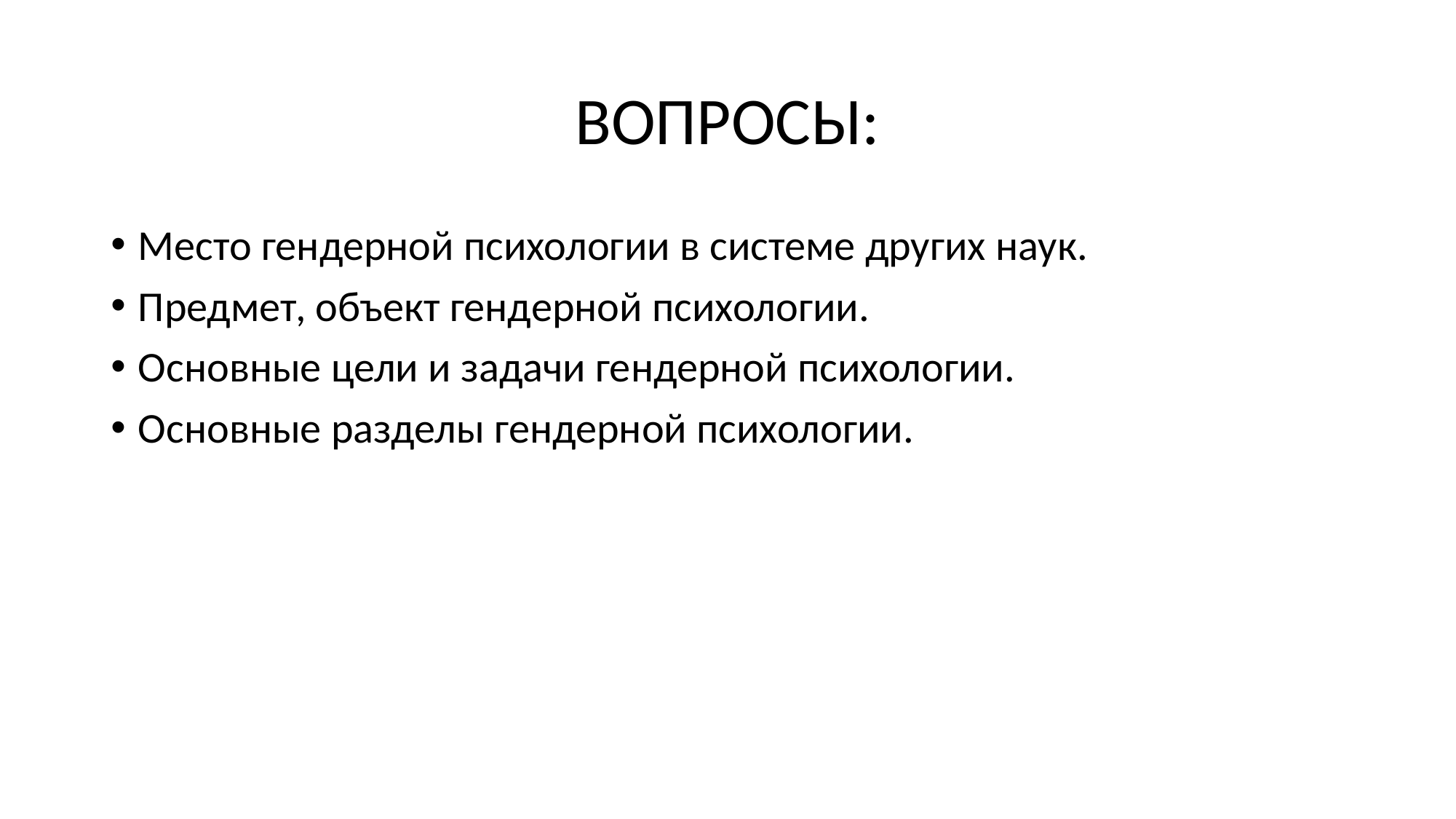

# ВОПРОСЫ:
Место гендерной психологии в системе других наук.
Предмет, объект гендерной психологии.
Основные цели и задачи гендерной психологии.
Основные разделы гендерной психологии.